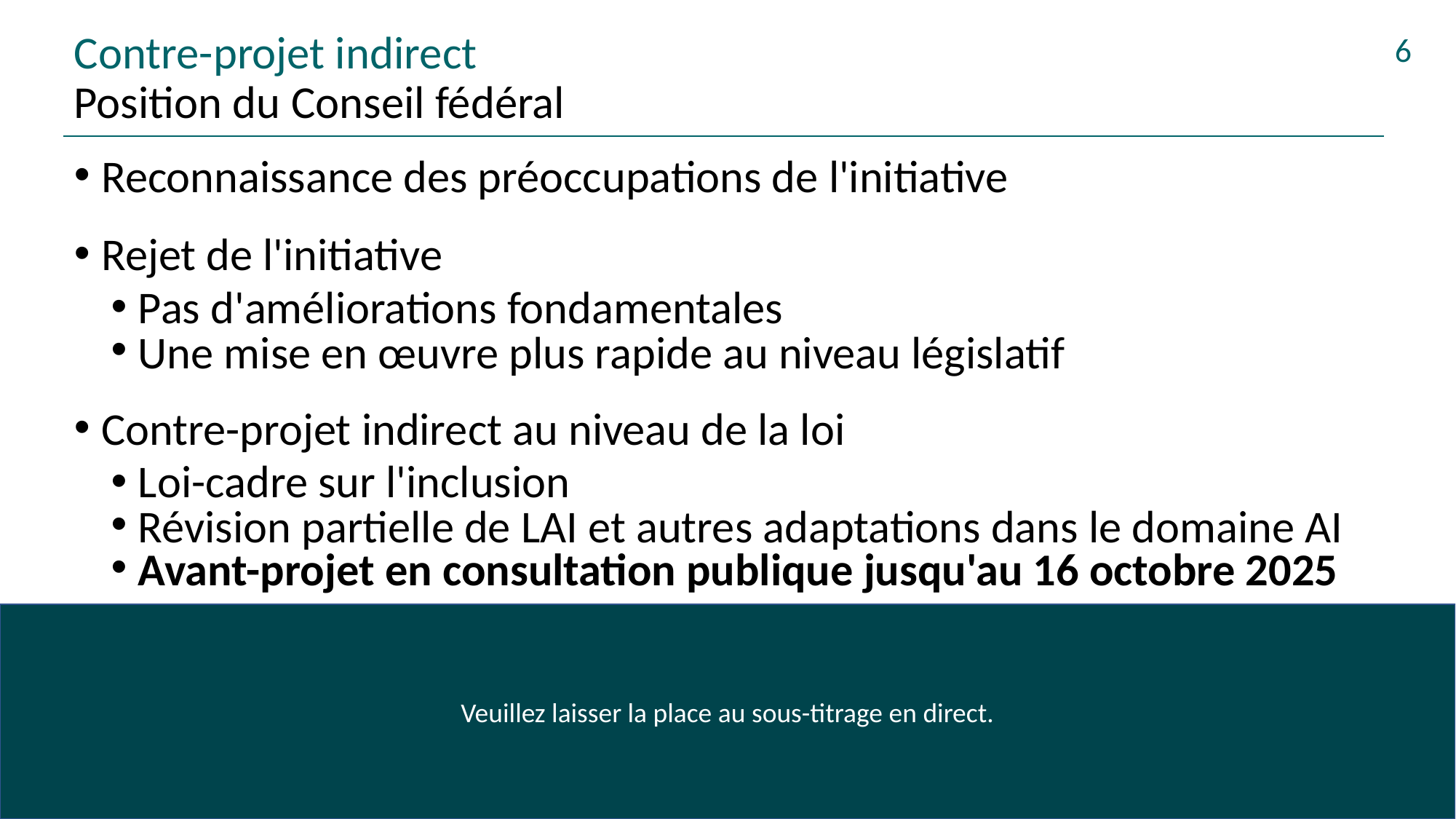

# Contre-projet indirect Position du Conseil fédéral
6
Reconnaissance des préoccupations de l'initiative
Rejet de l'initiative
Pas d'améliorations fondamentales
Une mise en œuvre plus rapide au niveau législatif
Contre-projet indirect au niveau de la loi
Loi-cadre sur l'inclusion
Révision partielle de LAI et autres adaptations dans le domaine AI
Avant-projet en consultation publique jusqu'au 16 octobre 2025